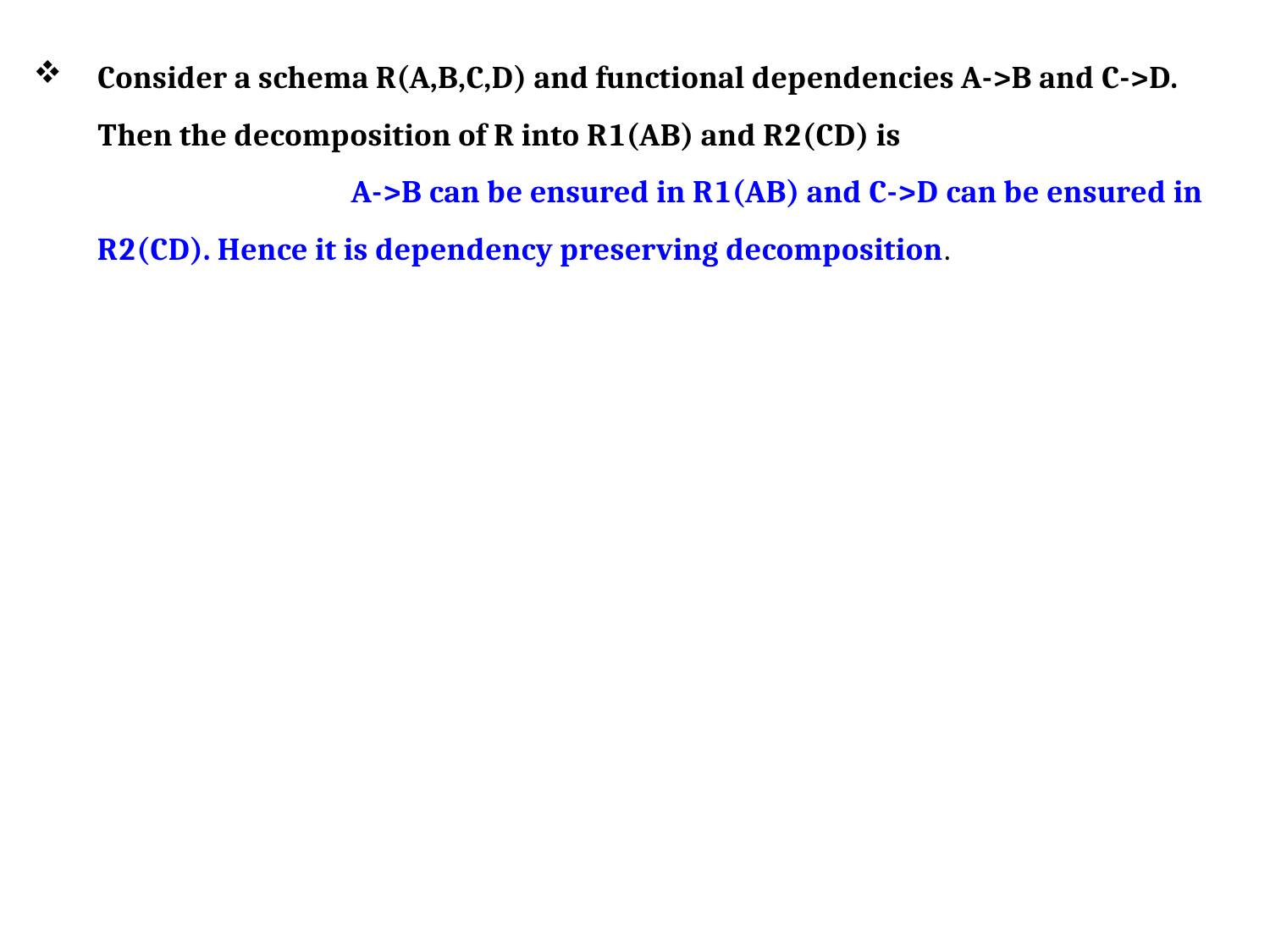

Consider a schema R(A,B,C,D) and functional dependencies A->B and C->D. Then the decomposition of R into R1(AB) and R2(CD) is
			A->B can be ensured in R1(AB) and C->D can be ensured in R2(CD). Hence it is dependency preserving decomposition.